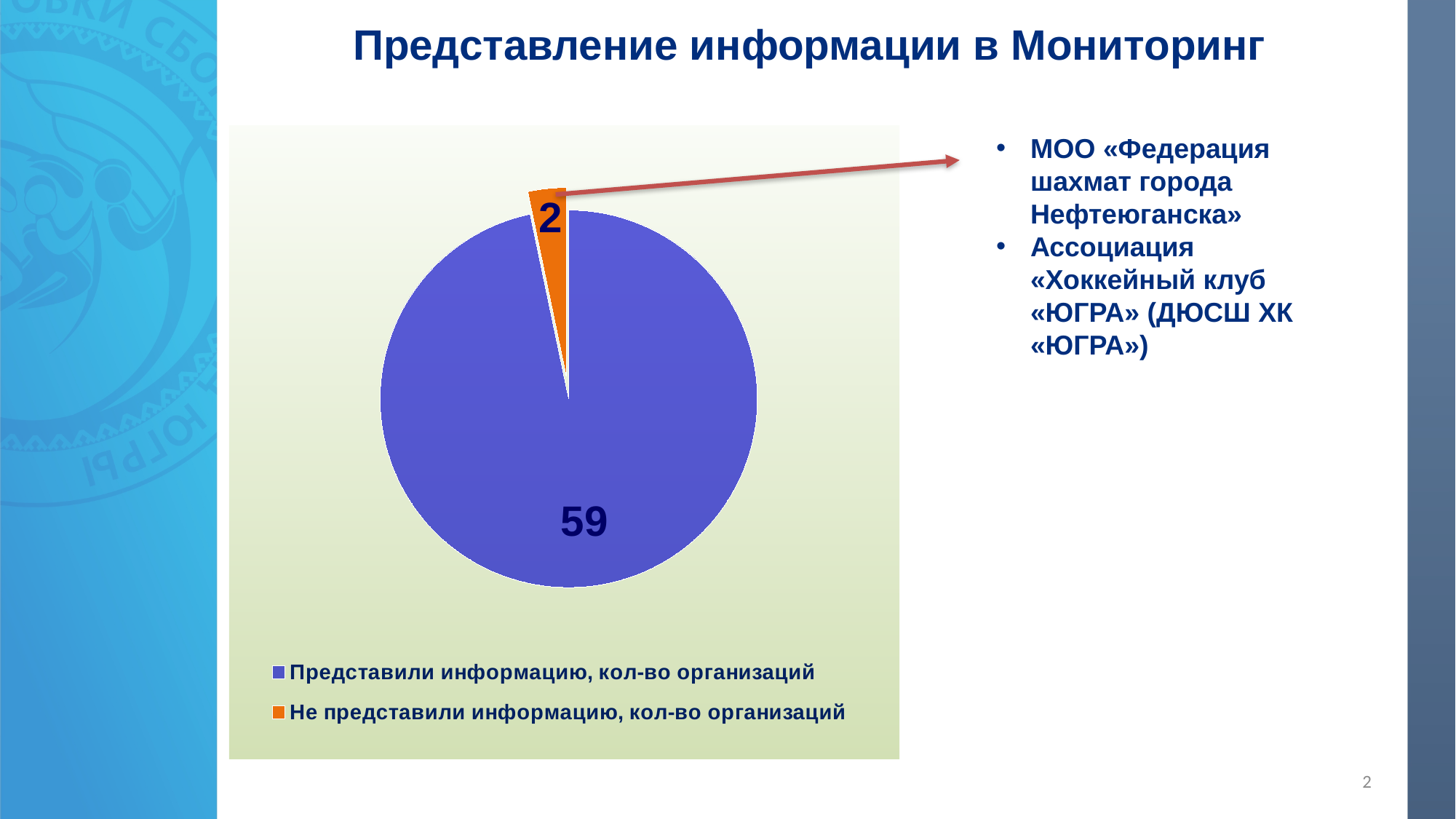

Представление информации в Мониторинг

### Chart

| Category | Столбец1 |
|---|---|
| Представили информацию, кол-во организаций | 59.0 |
| Не представили информацию, кол-во организаций | 2.0 |
МОО «Федерация шахмат города Нефтеюганска»
Ассоциация «Хоккейный клуб «ЮГРА» (ДЮСШ ХК «ЮГРА»)
2